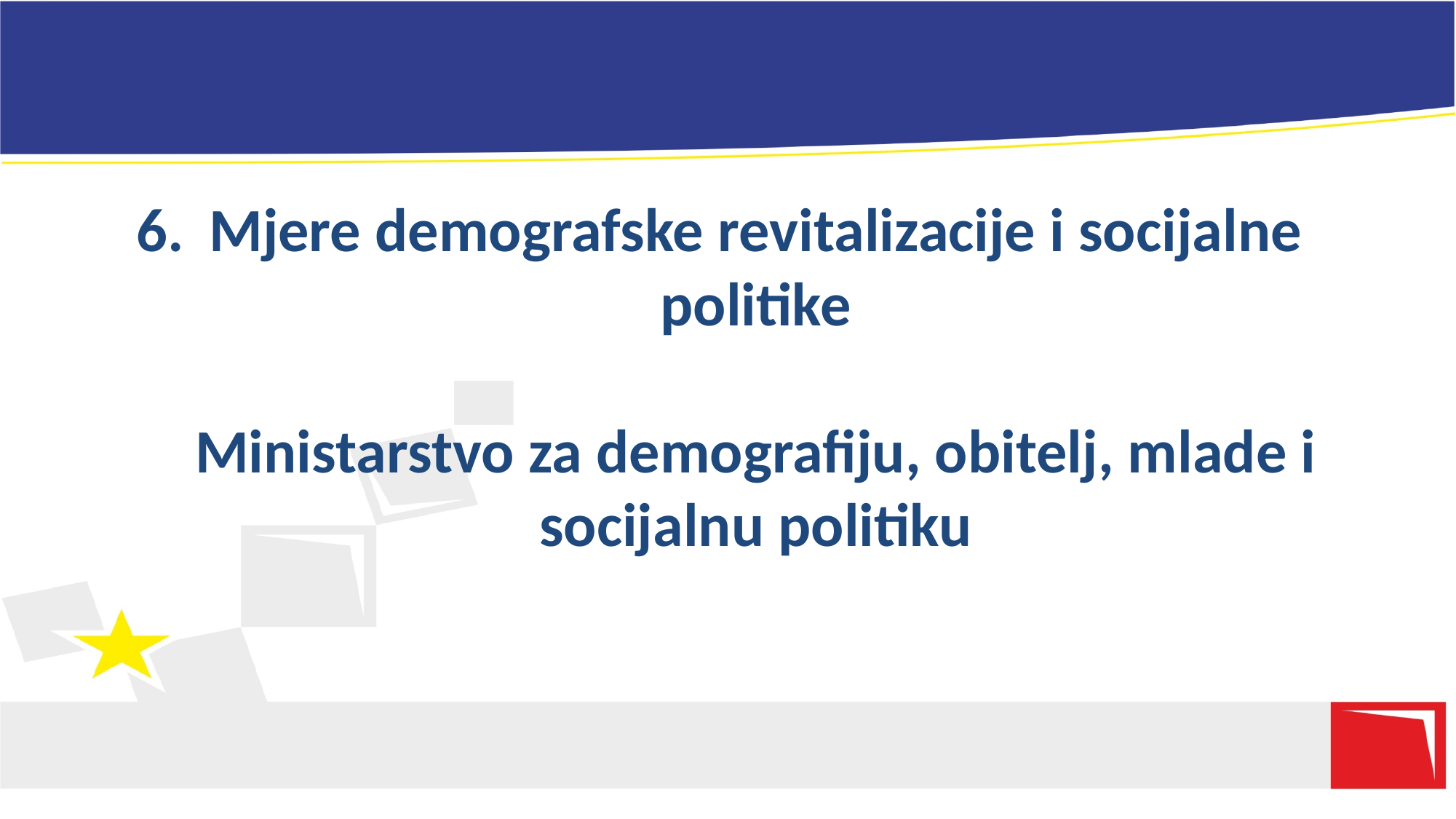

# Mjere demografske revitalizacije i socijalne politike Ministarstvo za demografiju, obitelj, mlade i socijalnu politiku